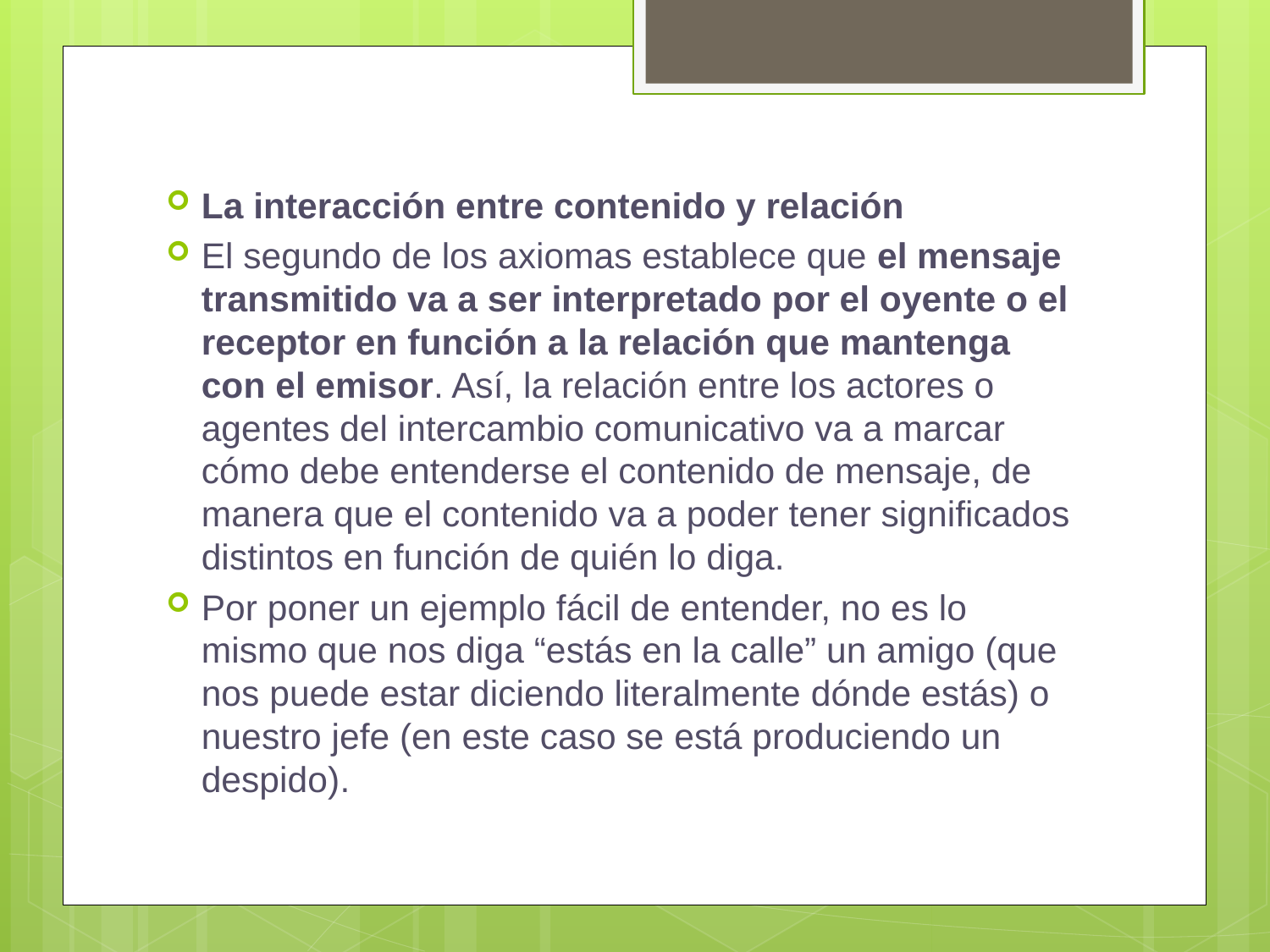

La interacción entre contenido y relación
El segundo de los axiomas establece que el mensaje transmitido va a ser interpretado por el oyente o el receptor en función a la relación que mantenga con el emisor. Así, la relación entre los actores o agentes del intercambio comunicativo va a marcar cómo debe entenderse el contenido de mensaje, de manera que el contenido va a poder tener significados distintos en función de quién lo diga.
Por poner un ejemplo fácil de entender, no es lo mismo que nos diga “estás en la calle” un amigo (que nos puede estar diciendo literalmente dónde estás) o nuestro jefe (en este caso se está produciendo un despido).